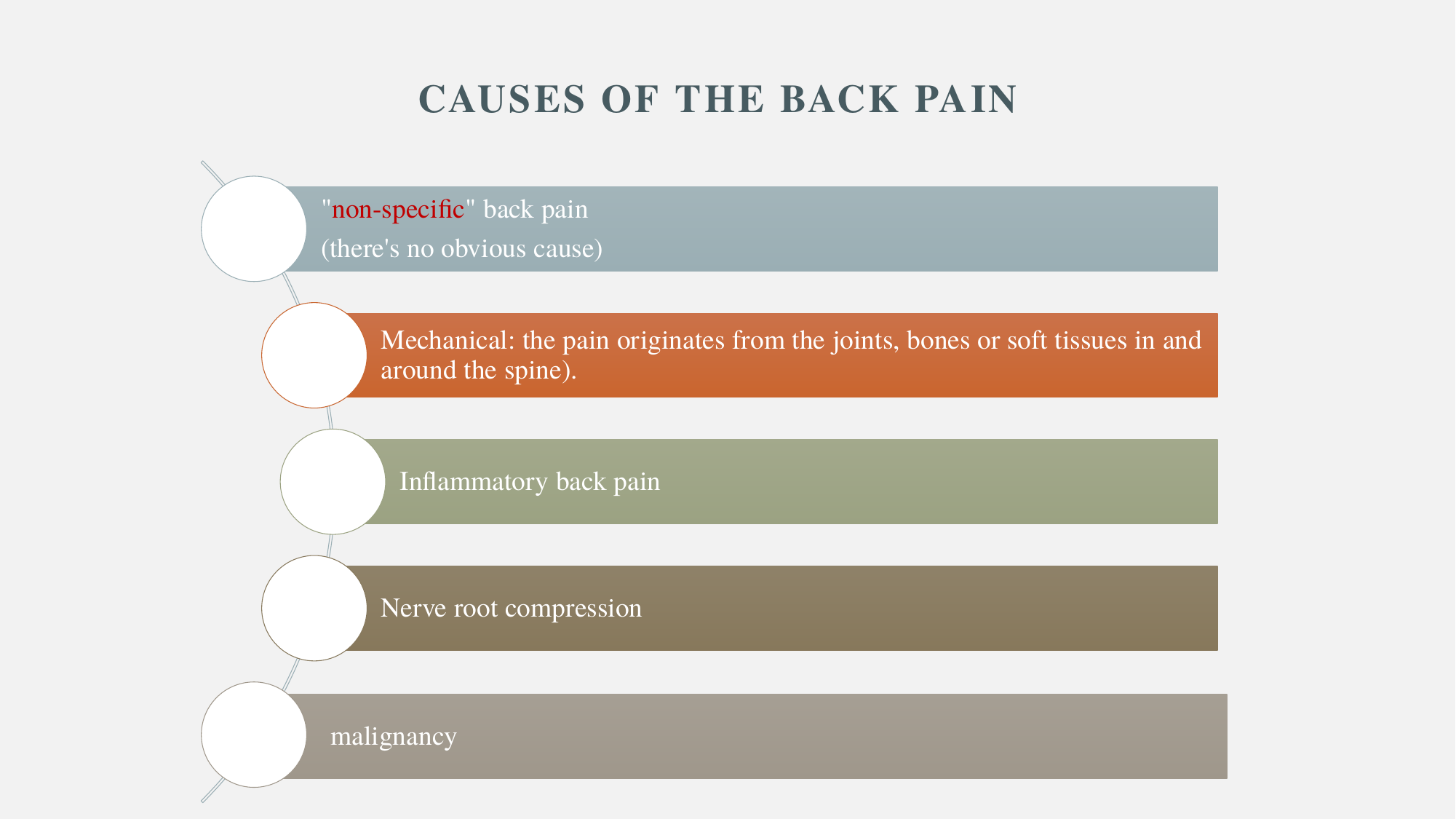

Causes of the back pain
"non-specific" back pain
(there's no obvious cause)
Mechanical: the pain originates from the joints, bones or soft tissues in and around the spine).
Inflammatory back pain
Nerve root compression
malignancy